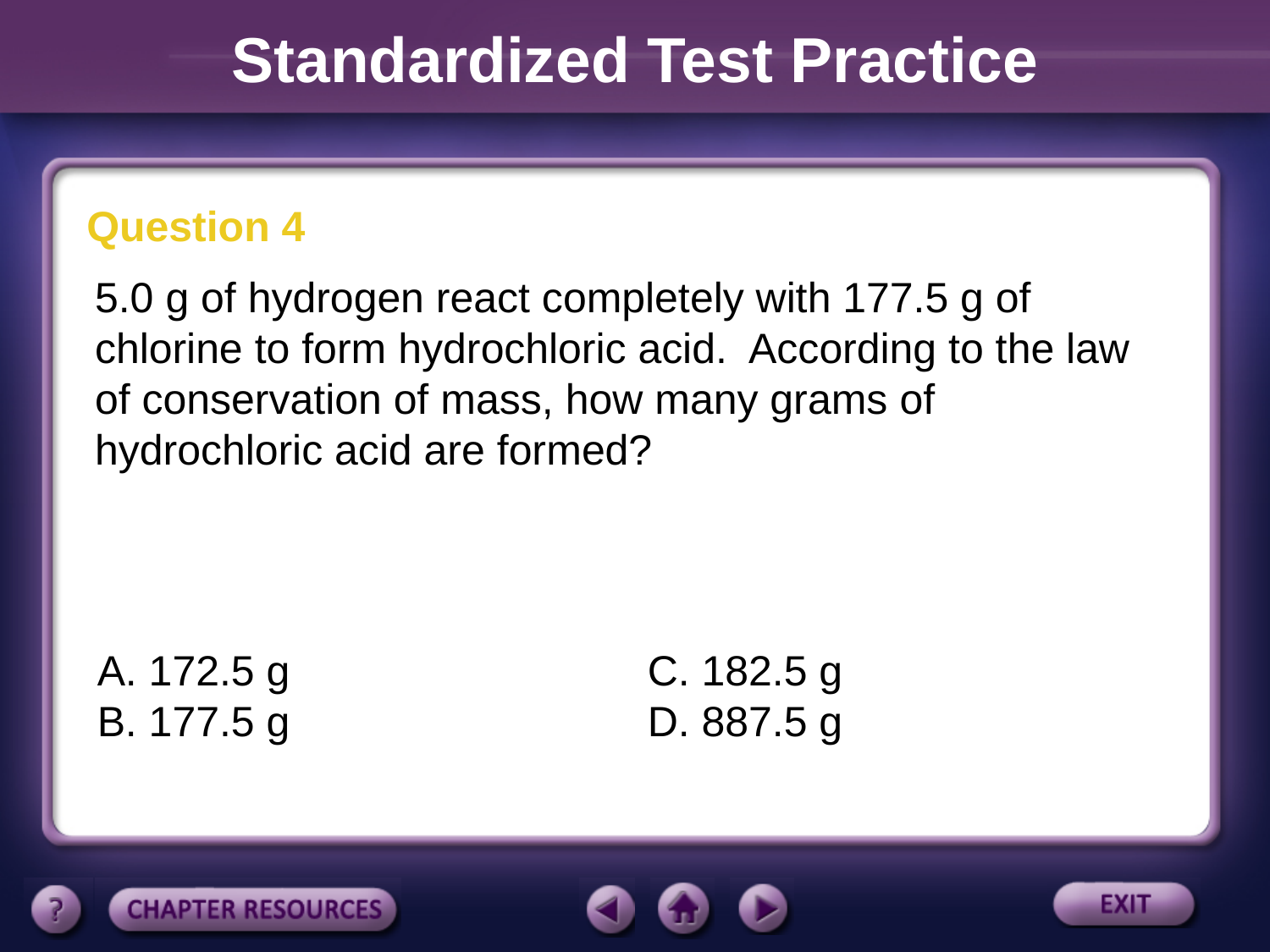

Standardized Test Practice

Question 4
5.0 g of hydrogen react completely with 177.5 g of chlorine to form hydrochloric acid.  According to the law of conservation of mass, how many grams of hydrochloric acid are formed?
A. 172.5 g
B. 177.5 g
C. 182.5 g
D. 887.5 g